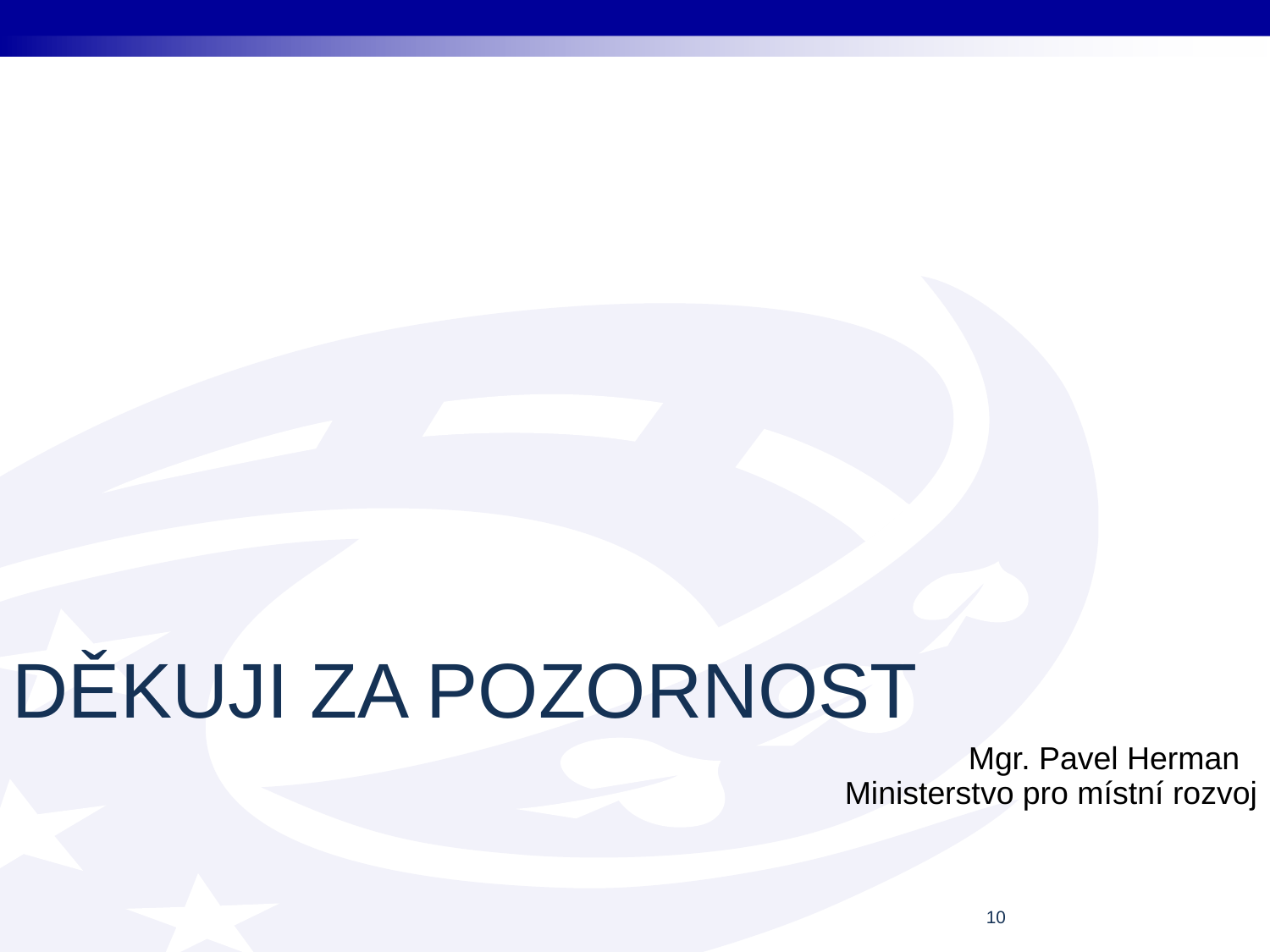

DĚKUJI ZA POZORNOST

Mgr. Pavel Herman
Ministerstvo pro místní rozvoj
10